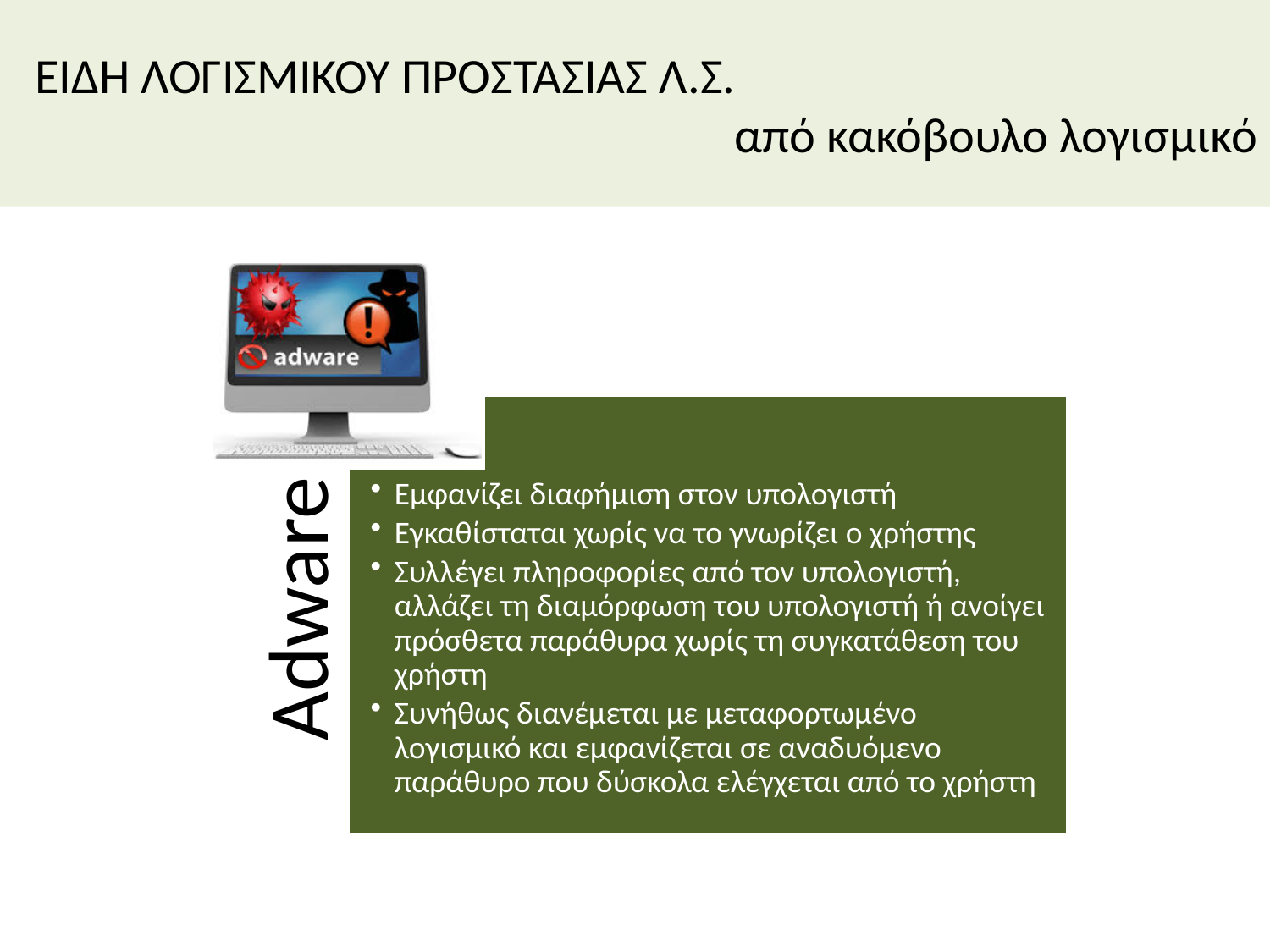

ΕΙΔΗ ΛΟΓΙΣΜΙΚΟΥ ΠΡΟΣΤΑΣΙΑΣ Λ.Σ.
από κακόβουλο λογισμικό

Adware
Εμφανίζει διαφήμιση στον υπολογιστή
Εγκαθίσταται χωρίς να το γνωρίζει ο χρήστης
Συλλέγει πληροφορίες από τον υπολογιστή, αλλάζει τη διαμόρφωση του υπολογιστή ή ανοίγει πρόσθετα παράθυρα χωρίς τη συγκατάθεση του χρήστη
Συνήθως διανέμεται με μεταφορτωμένο λογισμικό και εμφανίζεται σε αναδυόμενο παράθυρο που δύσκολα ελέγχεται από το χρήστη